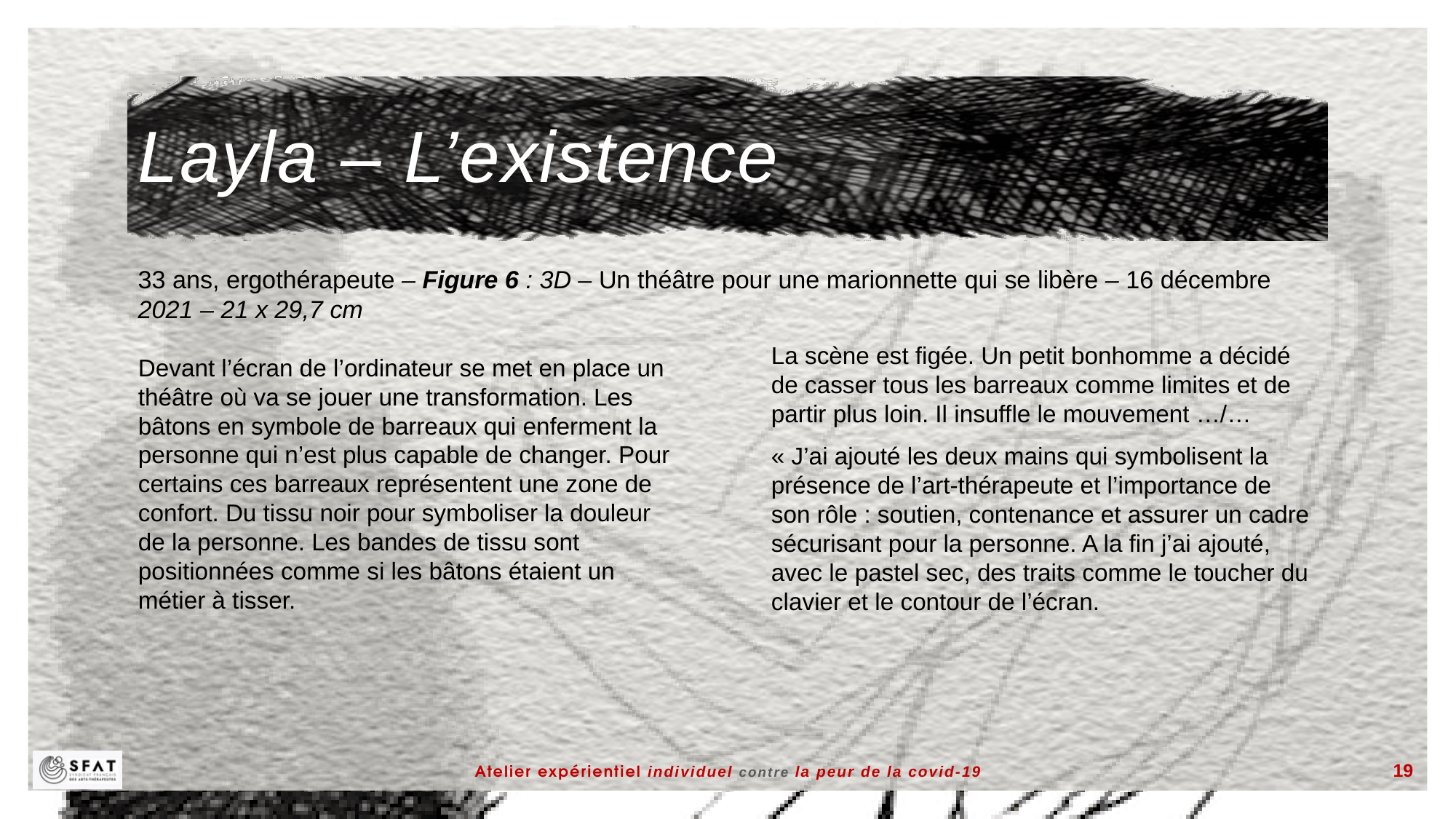

# Layla – L’existence
33 ans, ergothérapeute – Figure 6 : 3D – Un théâtre pour une marionnette qui se libère – 16 décembre 2021 – 21 x 29,7 cm

La scène est figée. Un petit bonhomme a décidé de casser tous les barreaux comme limites et de partir plus loin. Il insuffle le mouvement …/…
« J’ai ajouté les deux mains qui symbolisent la présence de l’art-thérapeute et l’importance de son rôle : soutien, contenance et assurer un cadre sécurisant pour la personne. A la fin j’ai ajouté, avec le pastel sec, des traits comme le toucher du clavier et le contour de l’écran.
Devant l’écran de l’ordinateur se met en place un théâtre où va se jouer une transformation. Les bâtons en symbole de barreaux qui enferment la personne qui n’est plus capable de changer. Pour certains ces barreaux représentent une zone de confort. Du tissu noir pour symboliser la douleur de la personne. Les bandes de tissu sont positionnées comme si les bâtons étaient un métier à tisser.
Atelier expérientiel individuel contre la peur de la covid-19
19